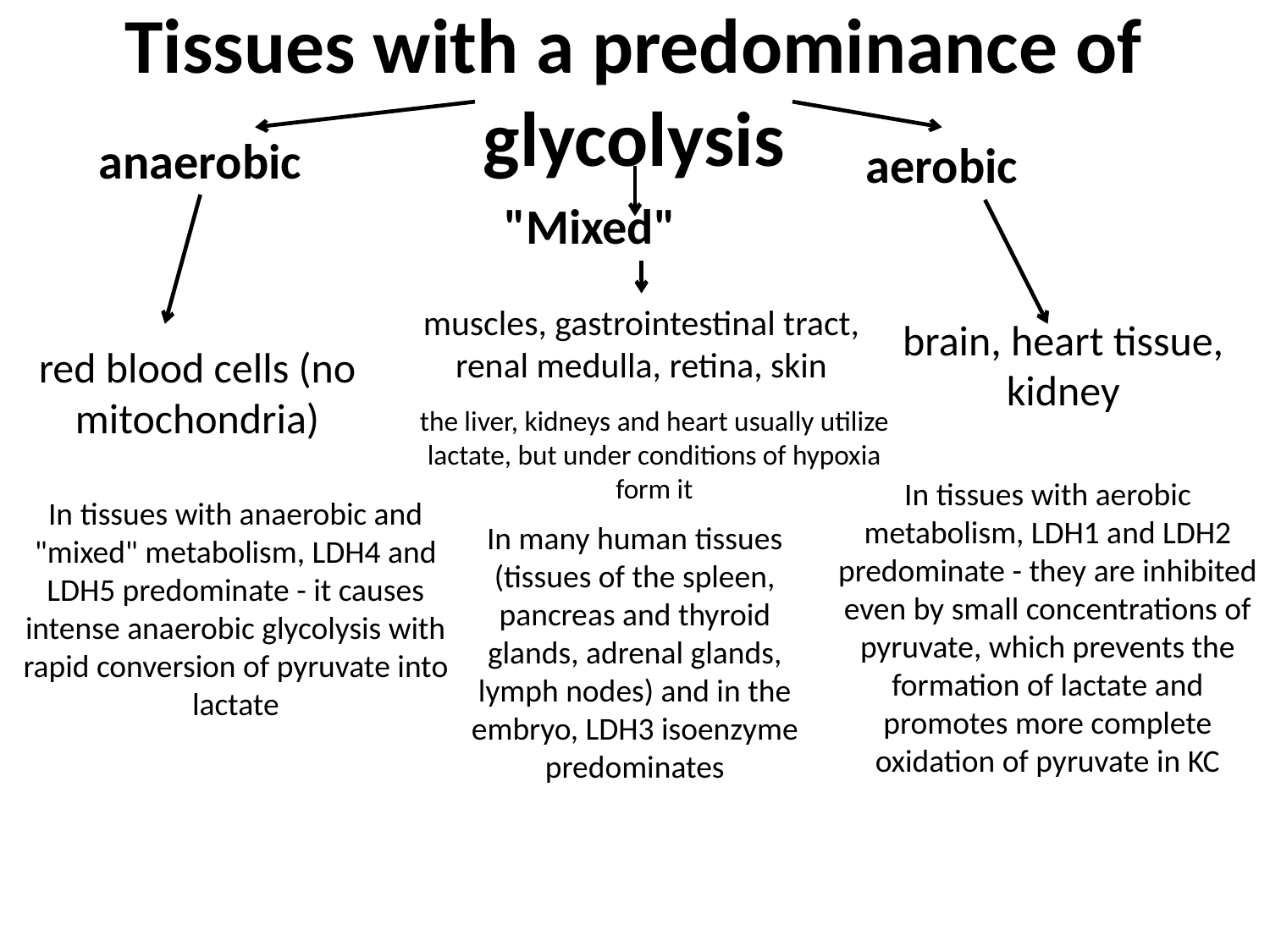

# Tissues with a predominance of glycolysis
anaerobic
aerobic
"Mixed"
muscles, gastrointestinal tract, renal medulla, retina, skin
brain, heart tissue, kidney
red blood cells (no mitochondria)
the liver, kidneys and heart usually utilize lactate, but under conditions of hypoxia form it
In tissues with aerobic metabolism, LDH1 and LDH2 predominate - they are inhibited even by small concentrations of pyruvate, which prevents the formation of lactate and promotes more complete oxidation of pyruvate in KC
In tissues with anaerobic and "mixed" metabolism, LDH4 and LDH5 predominate - it causes intense anaerobic glycolysis with rapid conversion of pyruvate into lactate
In many human tissues (tissues of the spleen, pancreas and thyroid glands, adrenal glands, lymph nodes) and in the embryo, LDH3 isoenzyme predominates